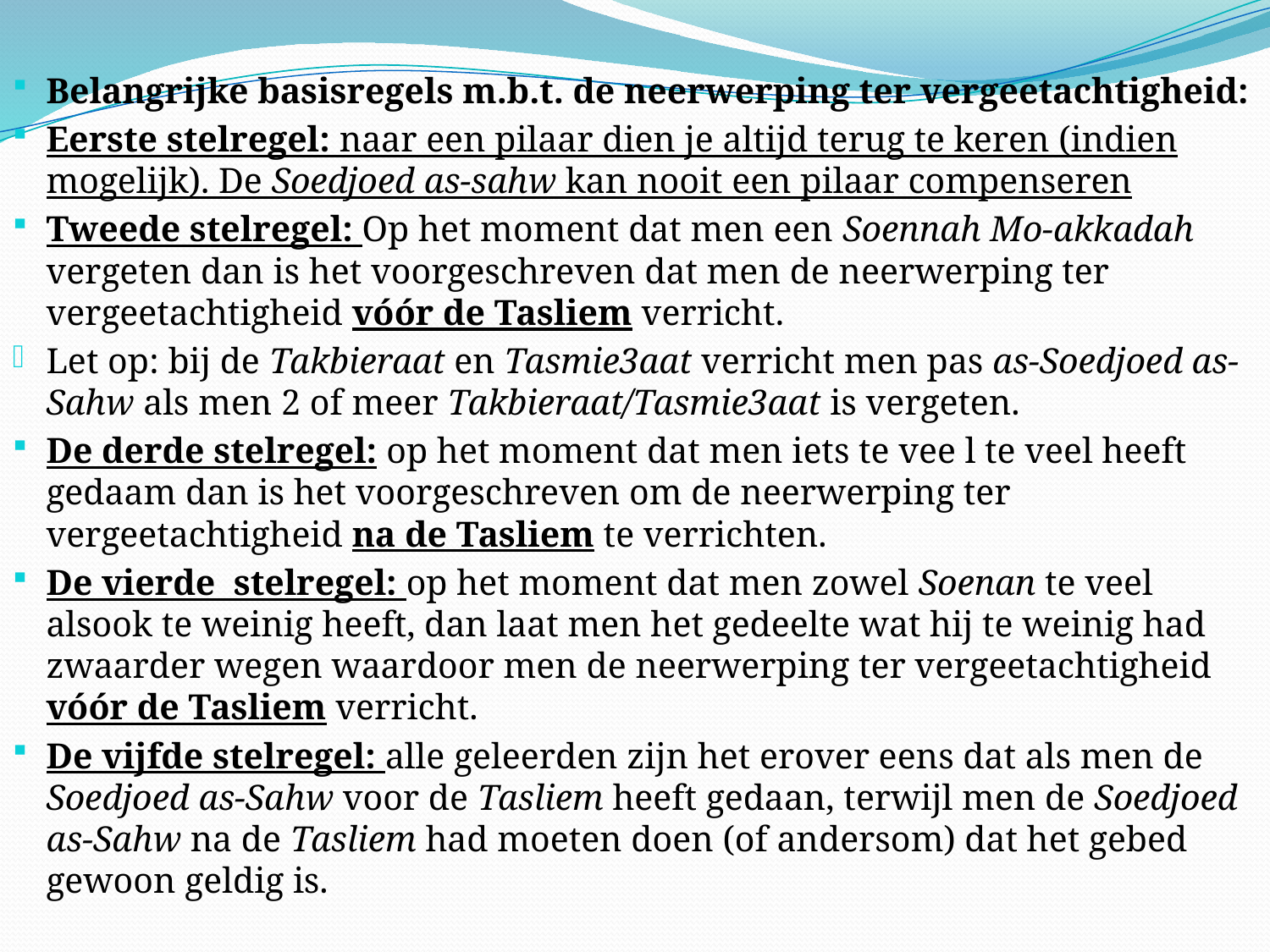

Belangrijke basisregels m.b.t. de neerwerping ter vergeetachtigheid:
Eerste stelregel: naar een pilaar dien je altijd terug te keren (indien mogelijk). De Soedjoed as-sahw kan nooit een pilaar compenseren
Tweede stelregel: Op het moment dat men een Soennah Mo-akkadah vergeten dan is het voorgeschreven dat men de neerwerping ter vergeetachtigheid vóór de Tasliem verricht.
Let op: bij de Takbieraat en Tasmie3aat verricht men pas as-Soedjoed as-Sahw als men 2 of meer Takbieraat/Tasmie3aat is vergeten.
De derde stelregel: op het moment dat men iets te vee l te veel heeft gedaam dan is het voorgeschreven om de neerwerping ter vergeetachtigheid na de Tasliem te verrichten.
De vierde  stelregel: op het moment dat men zowel Soenan te veel alsook te weinig heeft, dan laat men het gedeelte wat hij te weinig had zwaarder wegen waardoor men de neerwerping ter vergeetachtigheid vóór de Tasliem verricht.
De vijfde stelregel: alle geleerden zijn het erover eens dat als men de Soedjoed as-Sahw voor de Tasliem heeft gedaan, terwijl men de Soedjoed as-Sahw na de Tasliem had moeten doen (of andersom) dat het gebed gewoon geldig is.